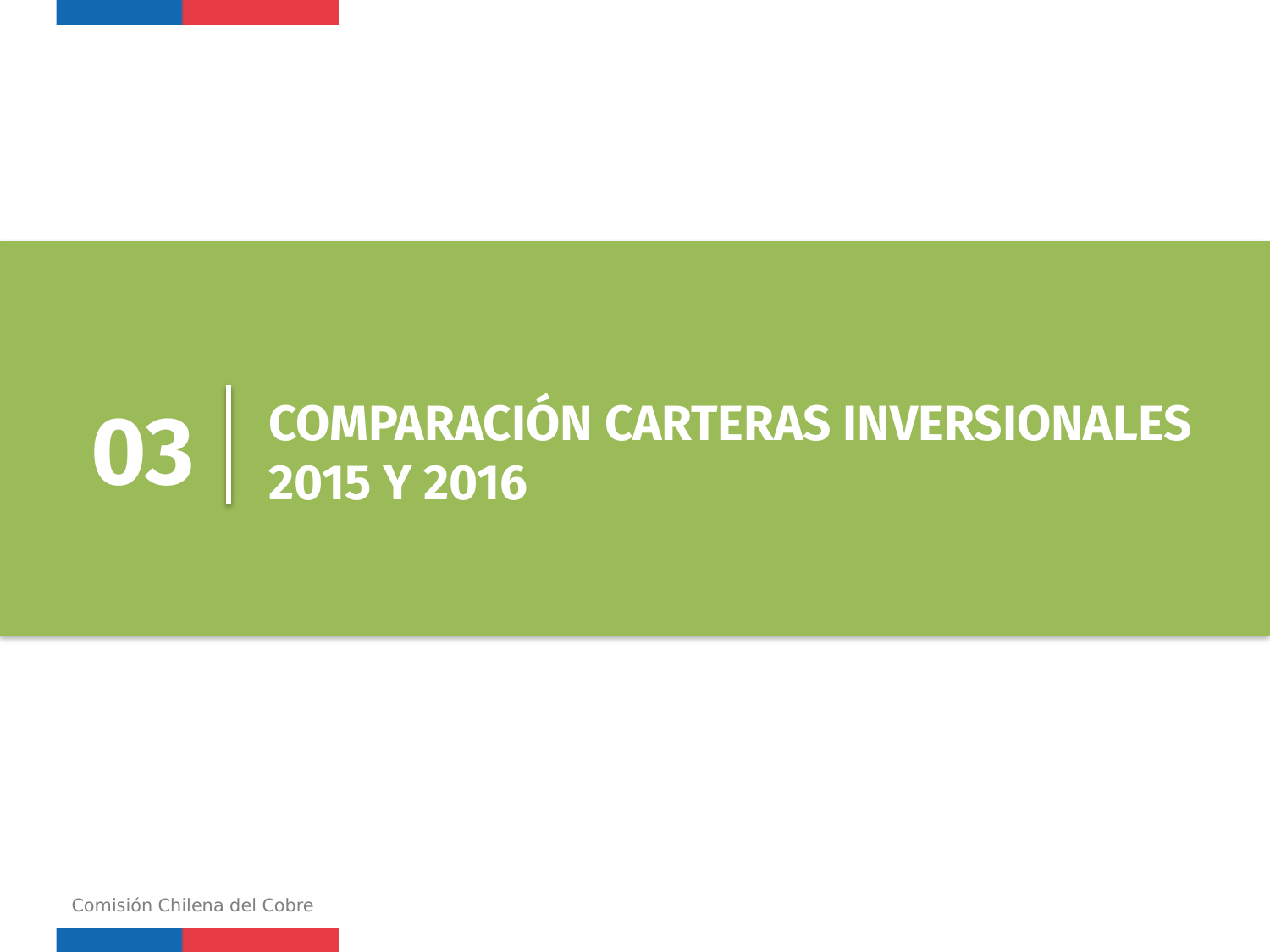

03
COMPARACIÓN CARTERAS INVERSIONALES 2015 Y 2016

Comisión Chilena del Cobre